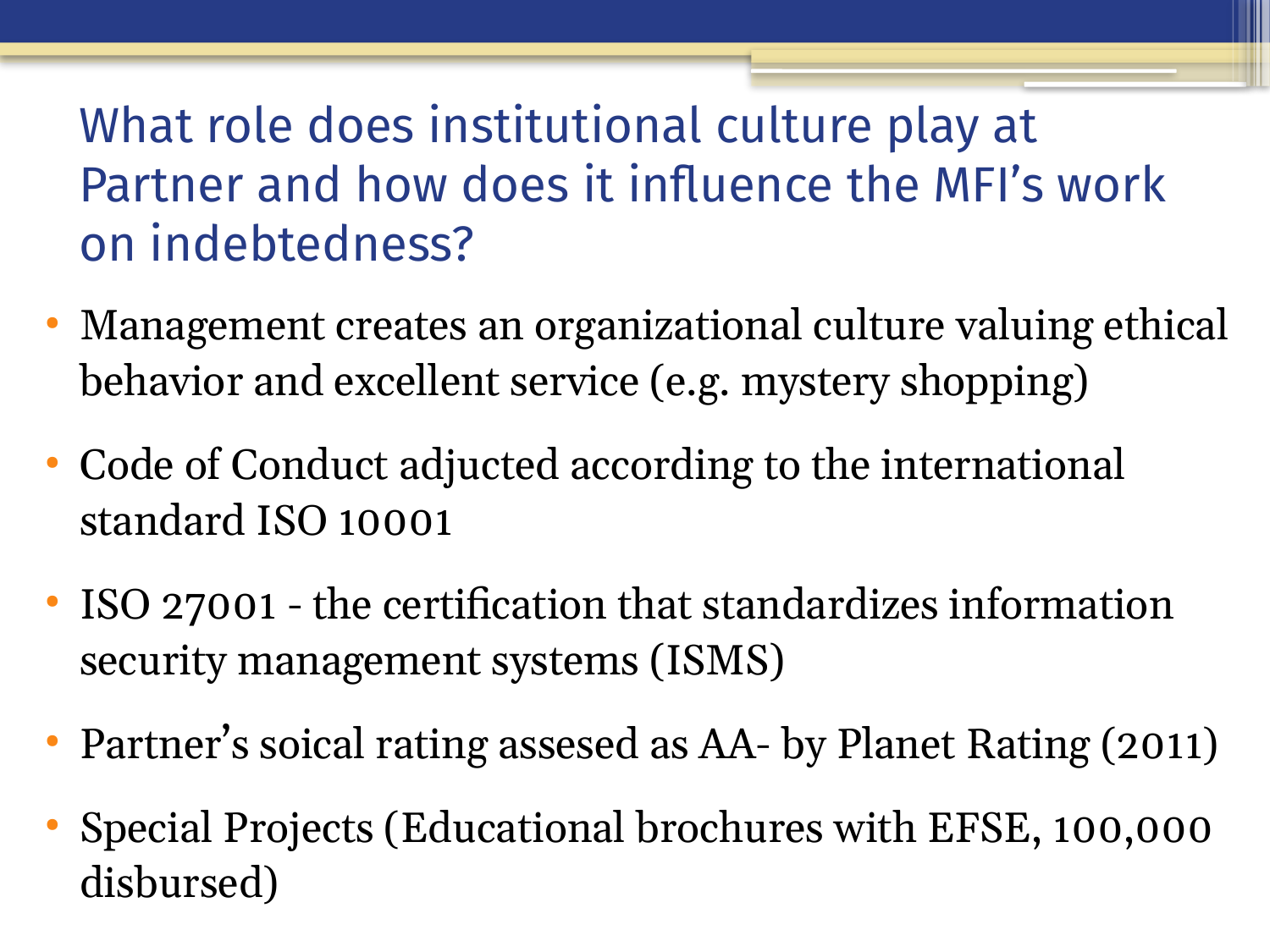

# What role does institutional culture play at Partner and how does it influence the MFI’s work on indebtedness?
Management creates an organizational culture valuing ethical behavior and excellent service (e.g. mystery shopping)

Code of Conduct adjucted according to the international standard ISO 10001

ISO 27001 - the certification that standardizes information security management systems (ISMS)

Partner’s soical rating assesed as AA- by Planet Rating (2011)

Special Projects (Educational brochures with EFSE, 100,000 disbursed)